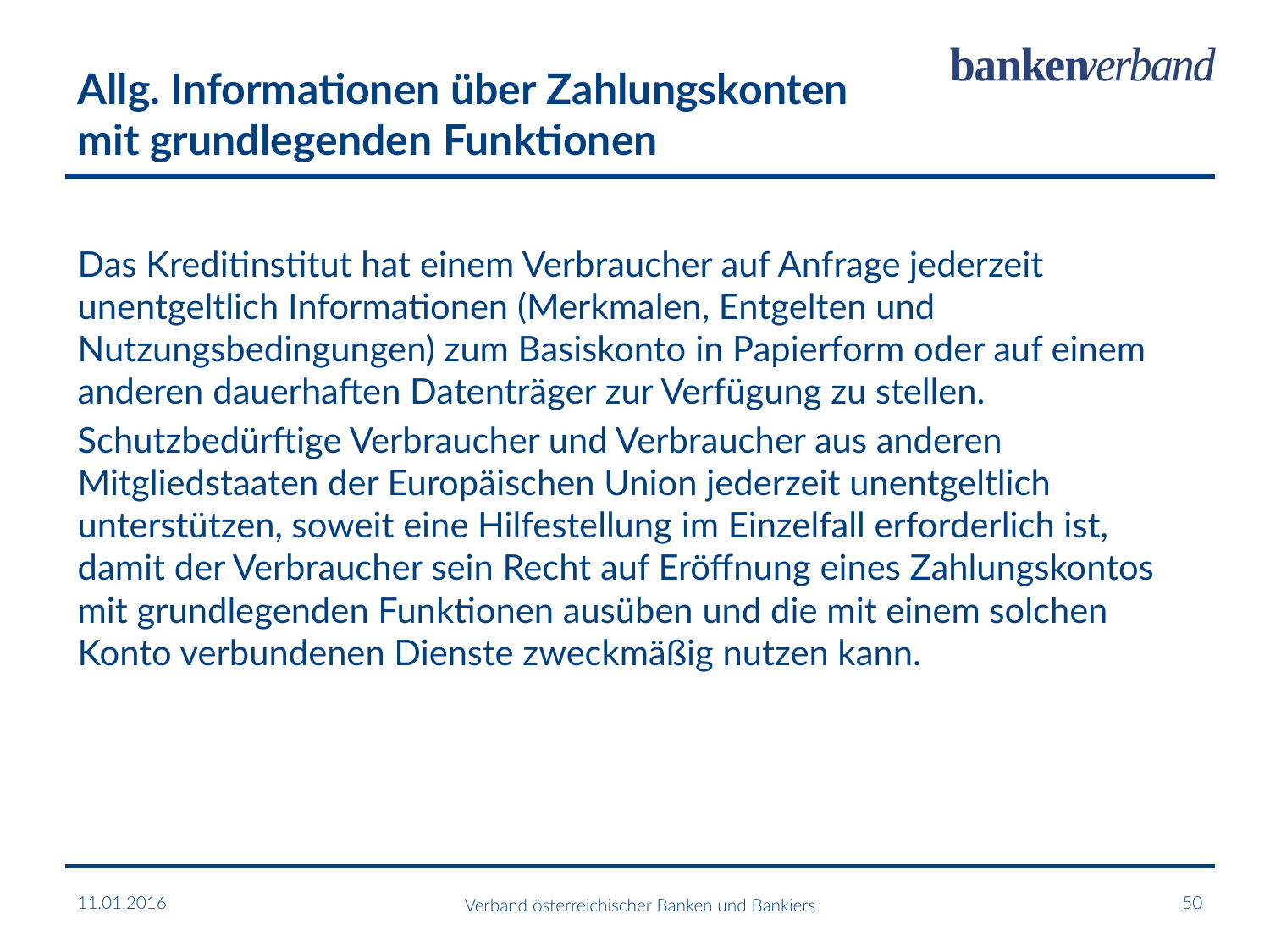

Allg. Informationen über Zahlungskonten mit grundlegenden Funktionen

Das Kreditinstitut hat einem Verbraucher auf Anfrage jederzeit unentgeltlich Informationen (Merkmalen, Entgelten und Nutzungsbedingungen) zum Basiskonto in Papierform oder auf einem anderen dauerhaften Datenträger zur Verfügung zu stellen.
Schutzbedürftige Verbraucher und Verbraucher aus anderen Mitgliedstaaten der Europäischen Union jederzeit unentgeltlich unterstützen, soweit eine Hilfestellung im Einzelfall erforderlich ist, damit der Verbraucher sein Recht auf Eröffnung eines Zahlungskontos mit grundlegenden Funktionen ausüben und die mit einem solchen Konto verbundenen Dienste zweckmäßig nutzen kann.